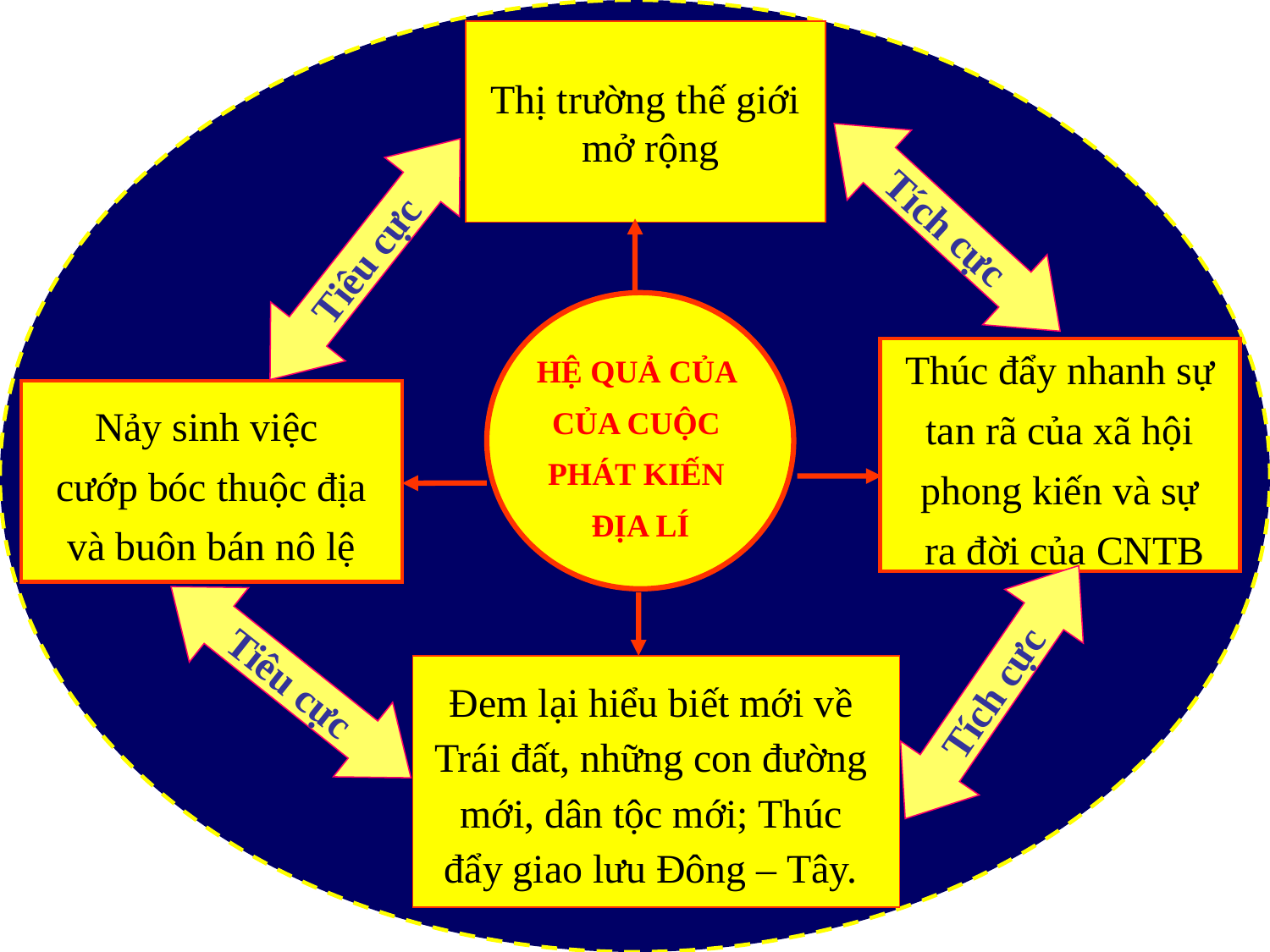

Thị trường thế giới
 mở rộng
Tiêu cực
Tiêu cực
Tích cực
Tích cực

HỆ QUẢ CỦA
CỦA CUỘC
PHÁT KIẾN
ĐỊA LÍ

Thúc đẩy nhanh sự
 tan rã của xã hội
phong kiến và sự
 ra đời của CNTB
Nảy sinh việc
cướp bóc thuộc địa
 và buôn bán nô lệ
Đem lại hiểu biết mới về
Trái đất, những con đường
mới, dân tộc mới; Thúc
đẩy giao lưu Đông – Tây.